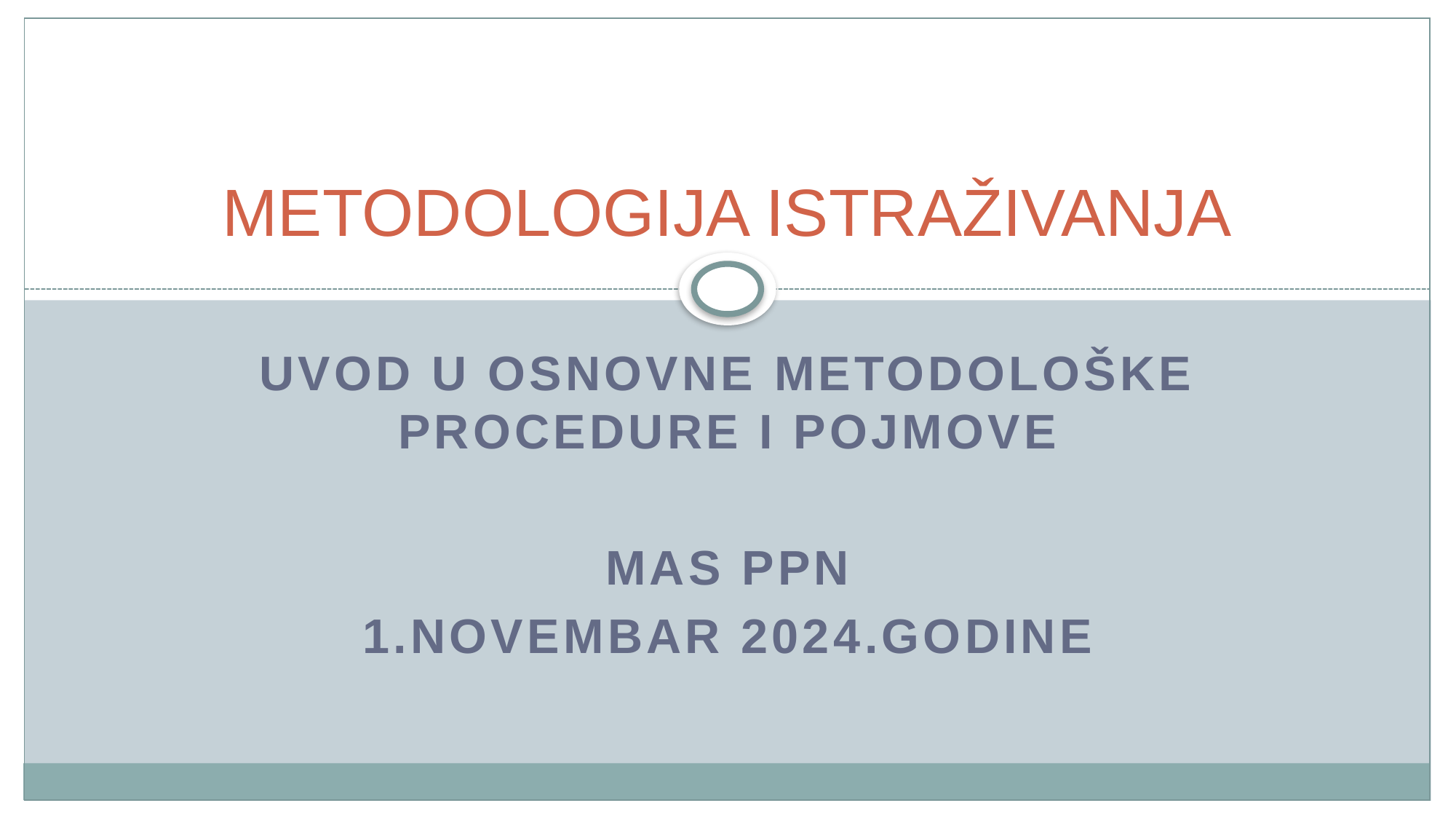

# METODOLOGIJA ISTRAŽIVANJA
UVOD U OSNOVNE METODOLOŠKE PROCEDURE I POJMOVE

MAS PPN
1.novembar 2024.godine